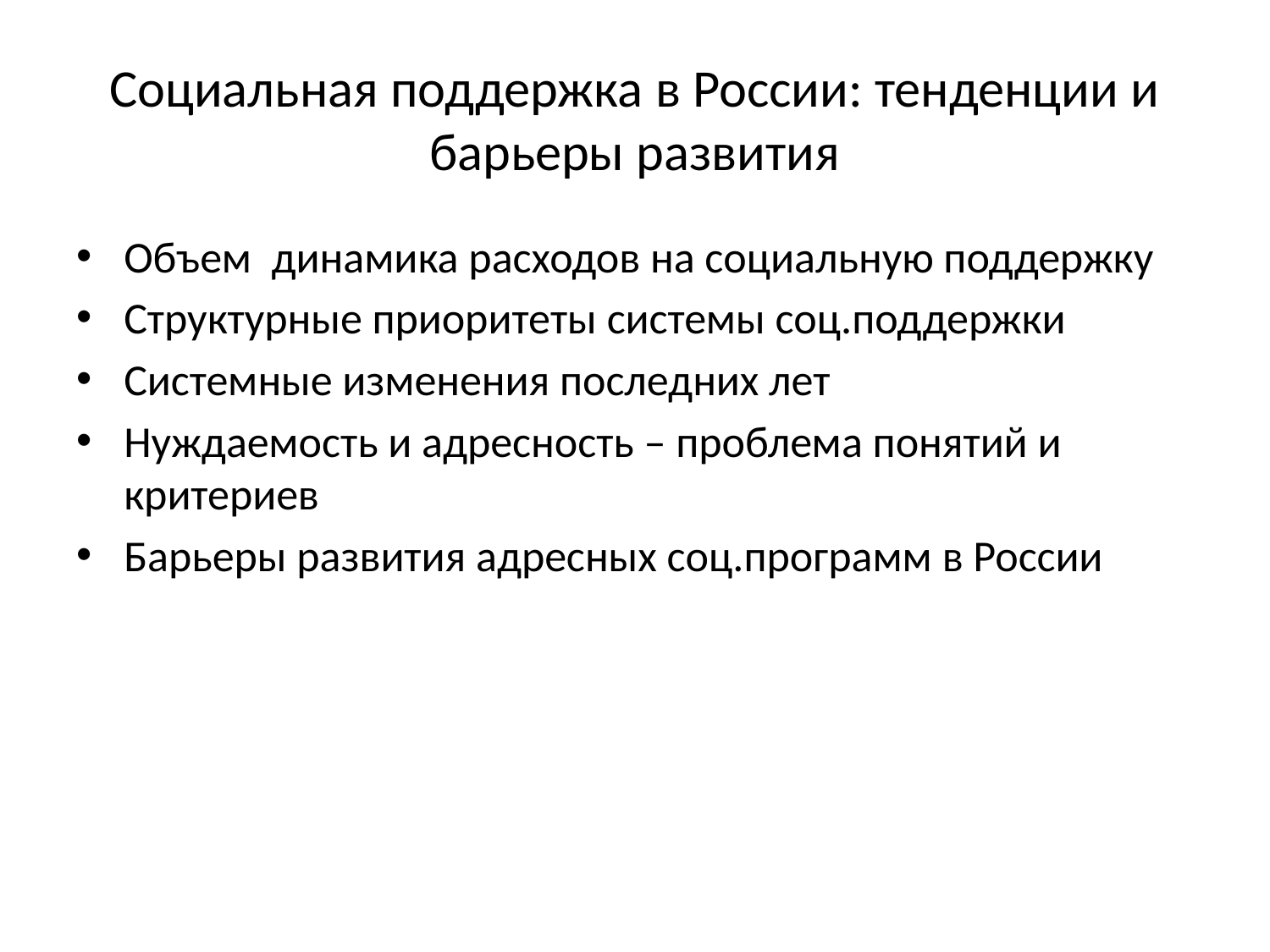

# Социальная поддержка в России: тенденции и барьеры развития
Объем  динамика расходов на социальную поддержку
Структурные приоритеты системы соц.поддержки
Системные изменения последних лет
Нуждаемость и адресность – проблема понятий и критериев
Барьеры развития адресных соц.программ в России